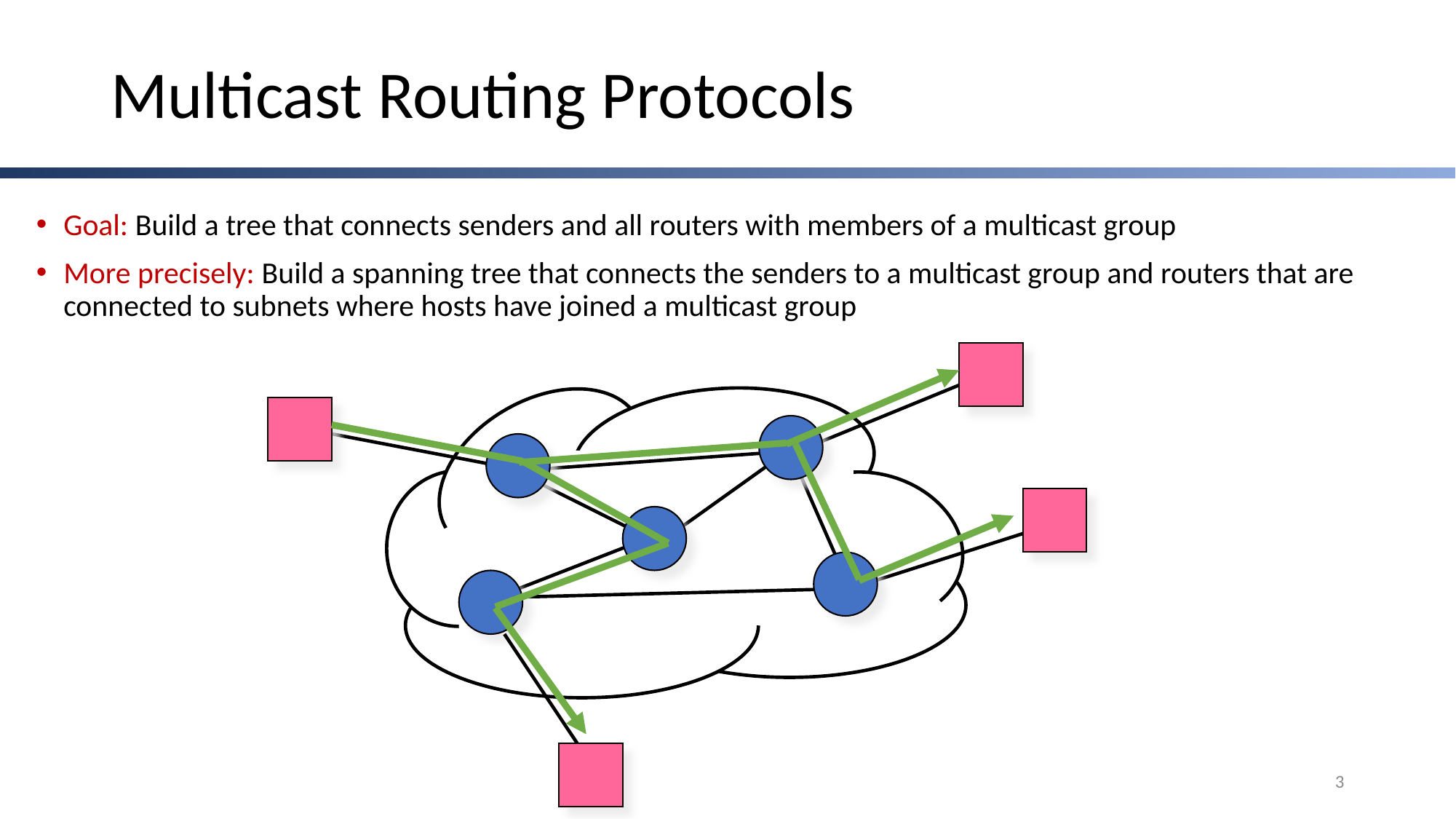

# Multicast Routing Protocols
Goal: Build a tree that connects senders and all routers with members of a multicast group
More precisely: Build a spanning tree that connects the senders to a multicast group and routers that are connected to subnets where hosts have joined a multicast group

3